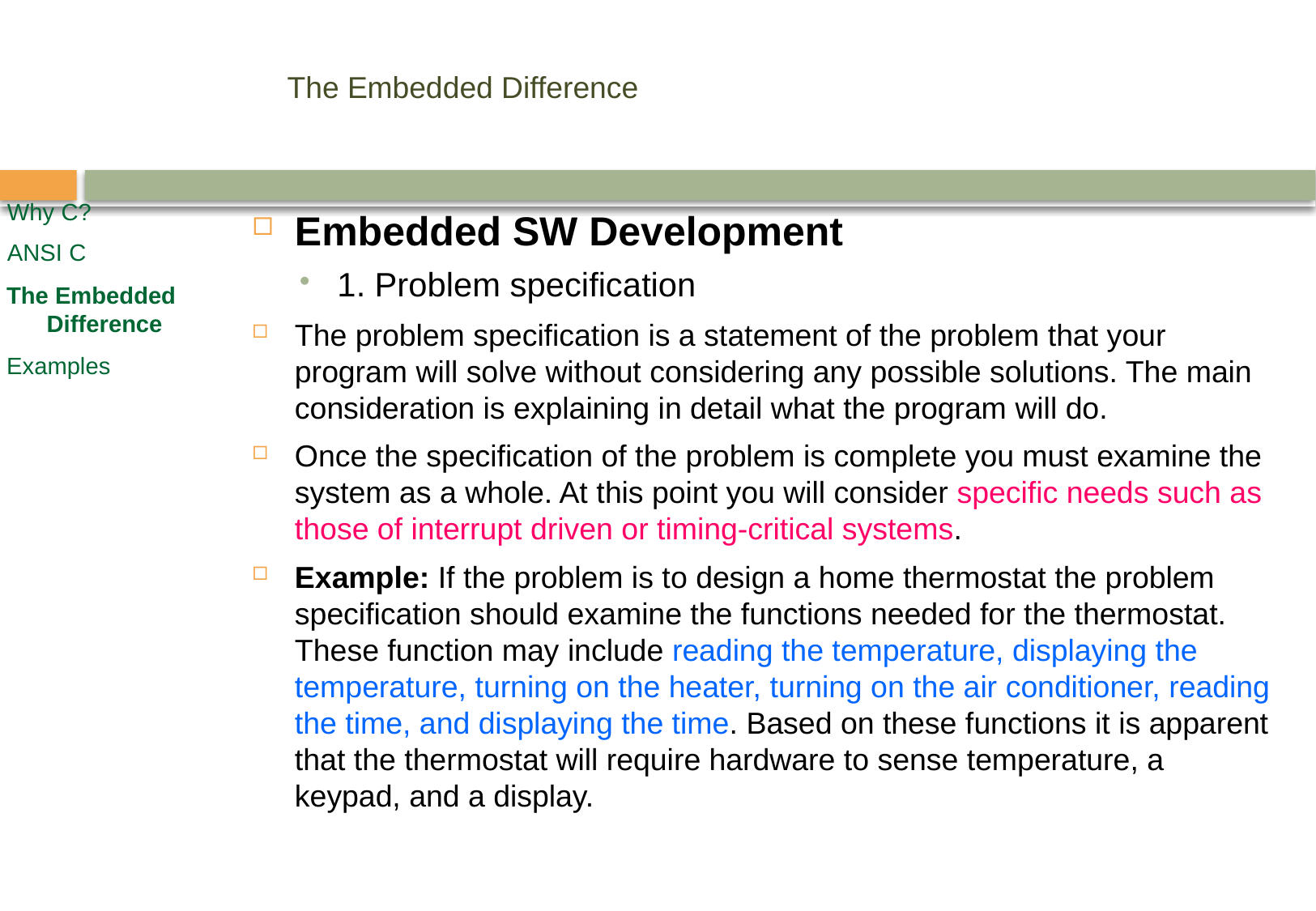

# The Embedded Difference
Why C?
ANSI C
Embedded SW Development
1. Problem specification
The problem specification is a statement of the problem that your program will solve without considering any possible solutions. The main consideration is explaining in detail what the program will do.
Once the specification of the problem is complete you must examine the system as a whole. At this point you will consider specific needs such as those of interrupt driven or timing-critical systems.
Example: If the problem is to design a home thermostat the problem specification should examine the functions needed for the thermostat. These function may include reading the temperature, displaying the temperature, turning on the heater, turning on the air conditioner, reading the time, and displaying the time. Based on these functions it is apparent that the thermostat will require hardware to sense temperature, a keypad, and a display.
 The Embedded
       Difference
 Examples